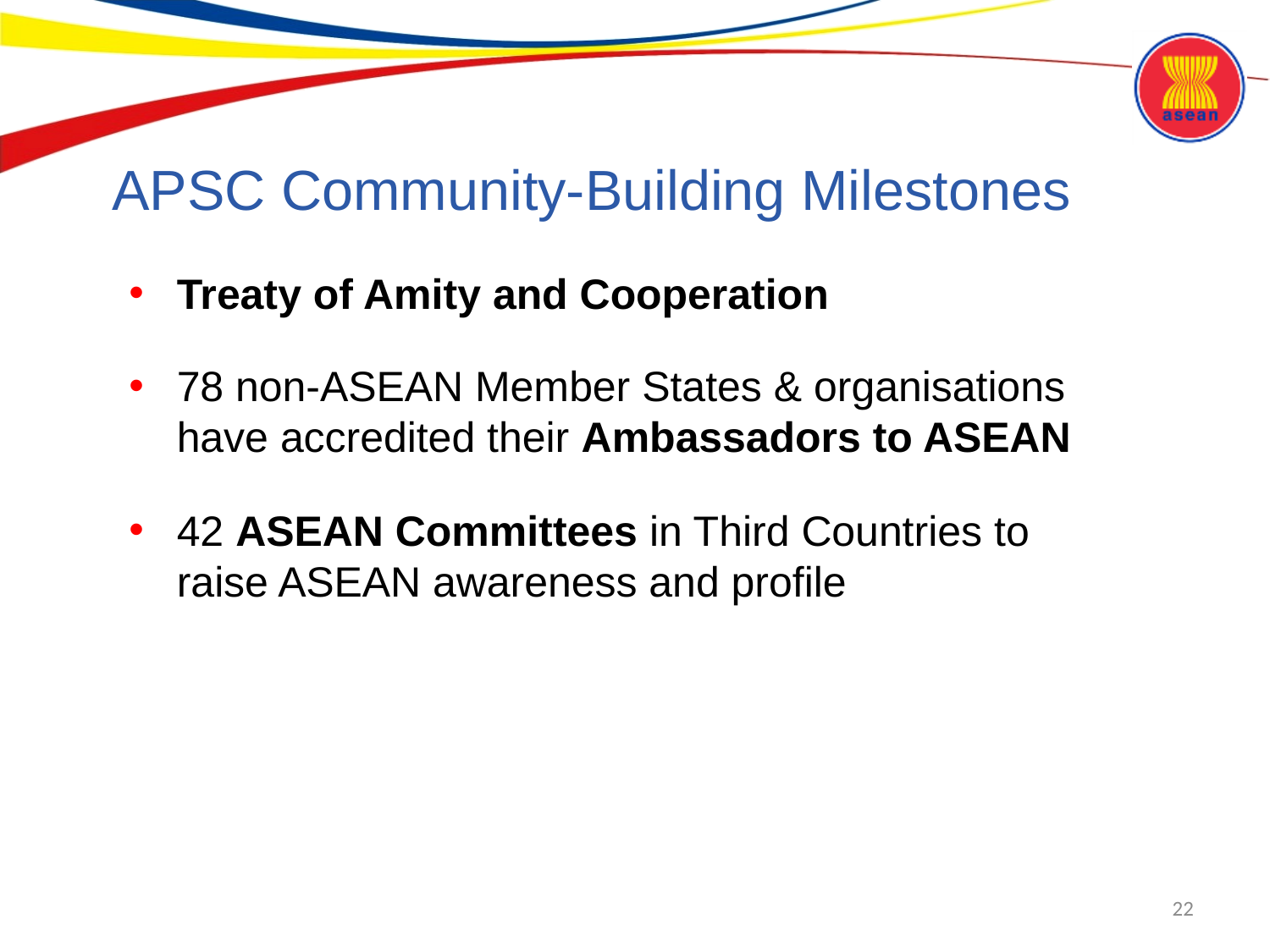

# APSC Community-Building Milestones
Treaty of Amity and Cooperation
78 non-ASEAN Member States & organisations have accredited their Ambassadors to ASEAN
42 ASEAN Committees in Third Countries to raise ASEAN awareness and profile
22